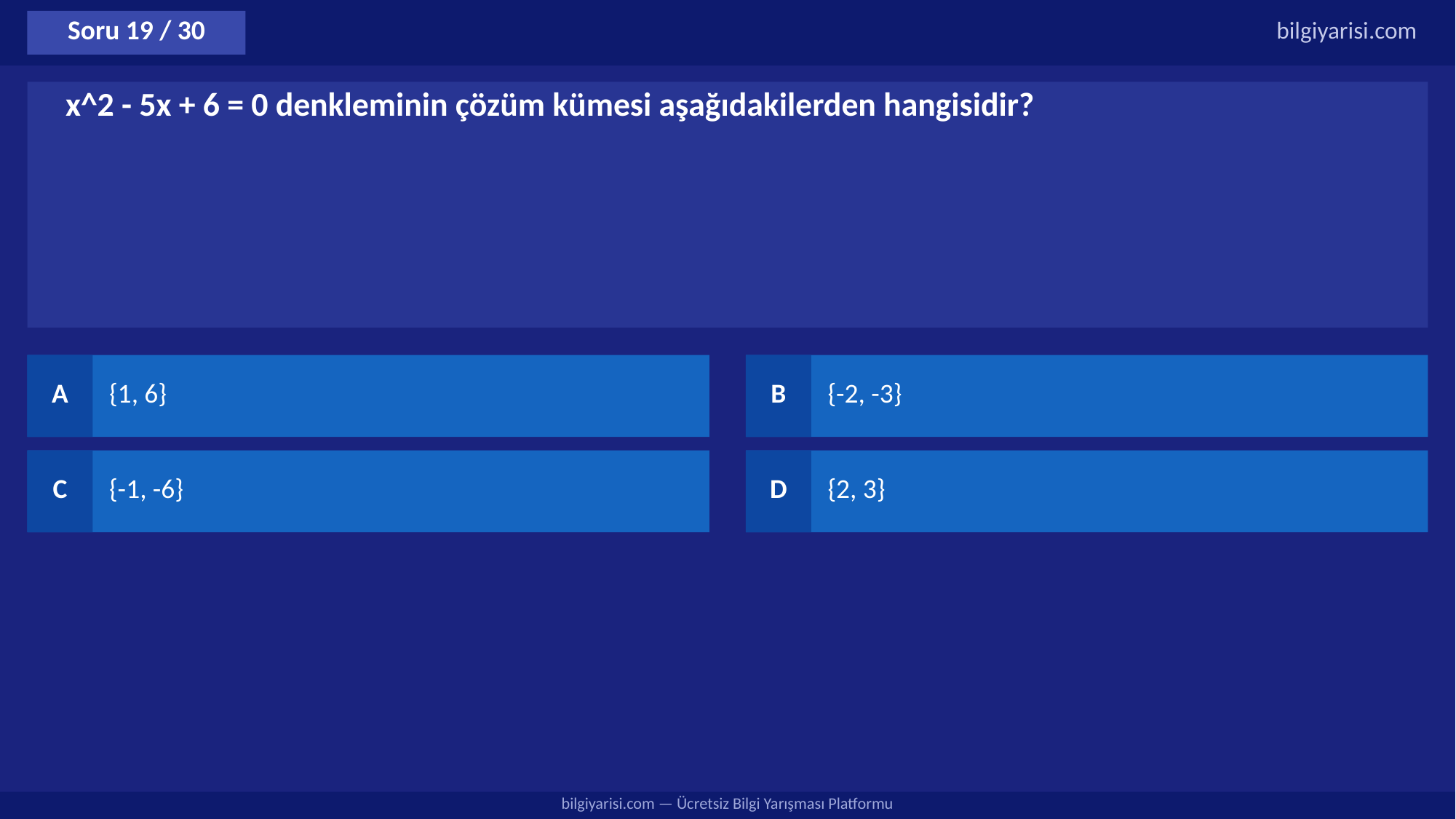

Soru 19 / 30
bilgiyarisi.com

x^2 - 5x + 6 = 0 denkleminin çözüm kümesi aşağıdakilerden hangisidir?

A
{1, 6}

B
{-2, -3}

C
{-1, -6}

D
{2, 3}
bilgiyarisi.com — Ücretsiz Bilgi Yarışması Platformu